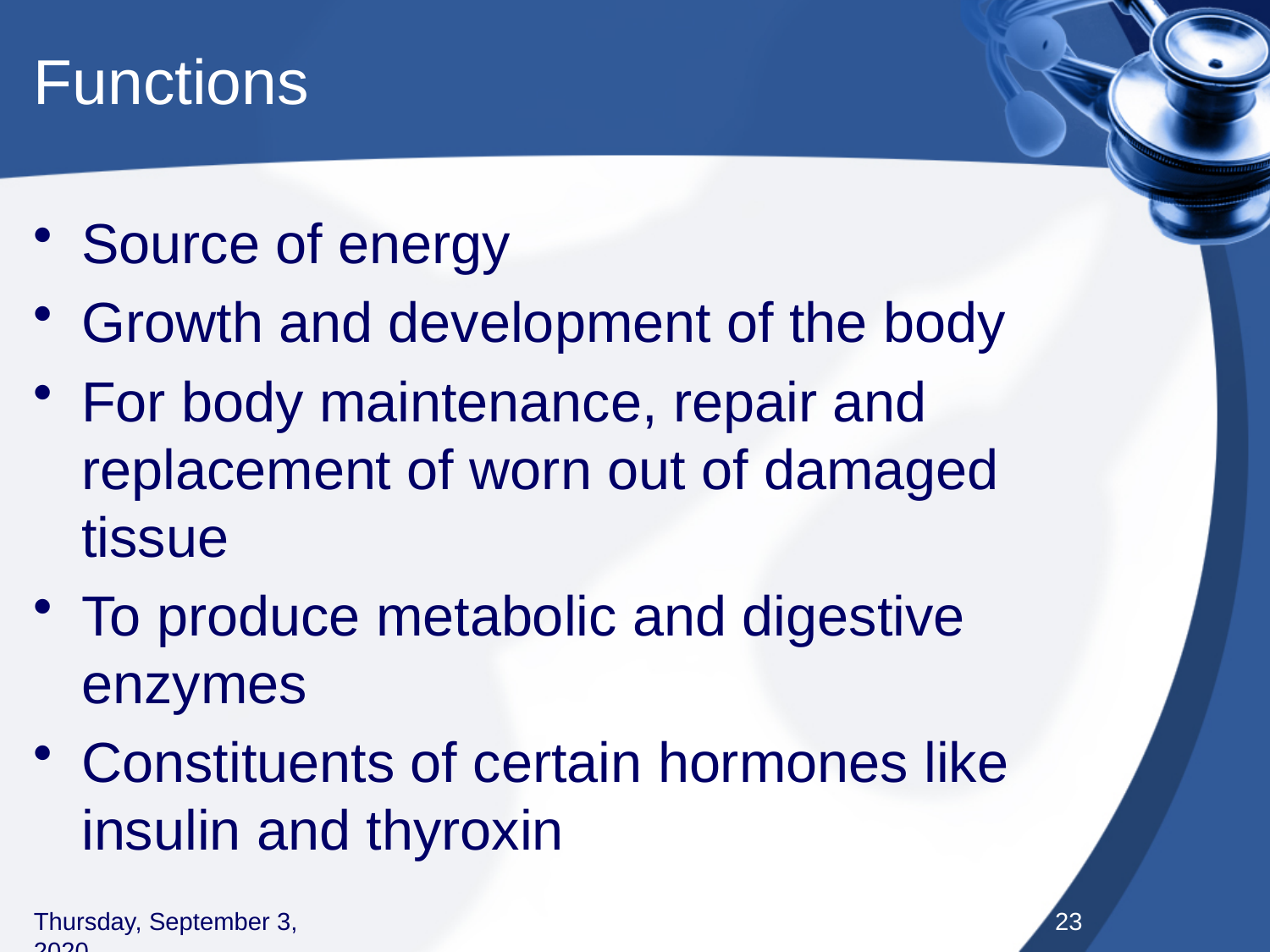

# Functions
Source of energy
Growth and development of the body
For body maintenance, repair and replacement of worn out of damaged tissue
To produce metabolic and digestive enzymes
Constituents of certain hormones like insulin and thyroxin

Thursday, September 3, 2020

23